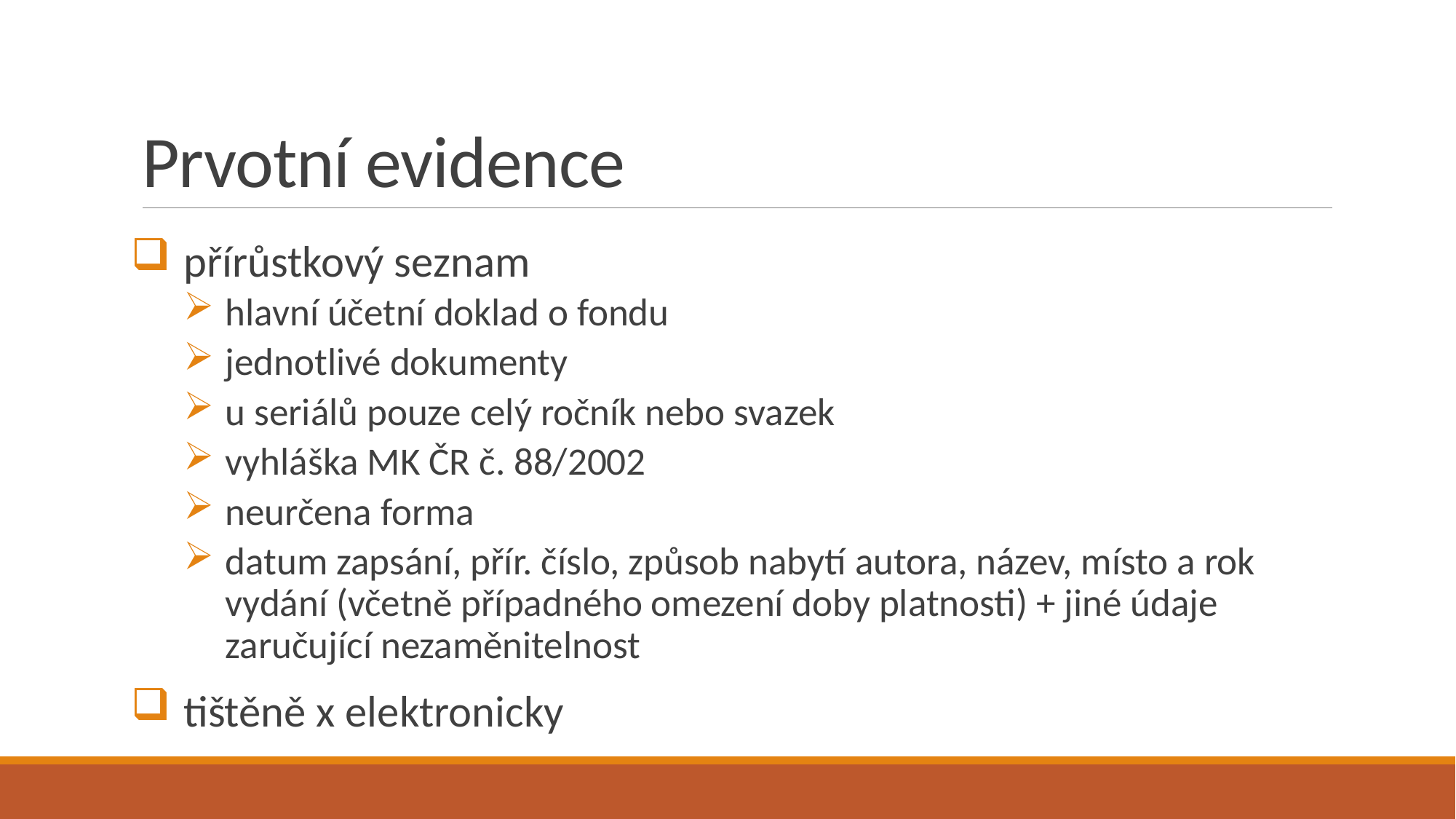

# Prvotní evidence
přírůstkový seznam
hlavní účetní doklad o fondu
jednotlivé dokumenty
u seriálů pouze celý ročník nebo svazek
vyhláška MK ČR č. 88/2002
neurčena forma
datum zapsání, přír. číslo, způsob nabytí autora, název, místo a rok vydání (včetně případného omezení doby platnosti) + jiné údaje zaručující nezaměnitelnost
tištěně x elektronicky